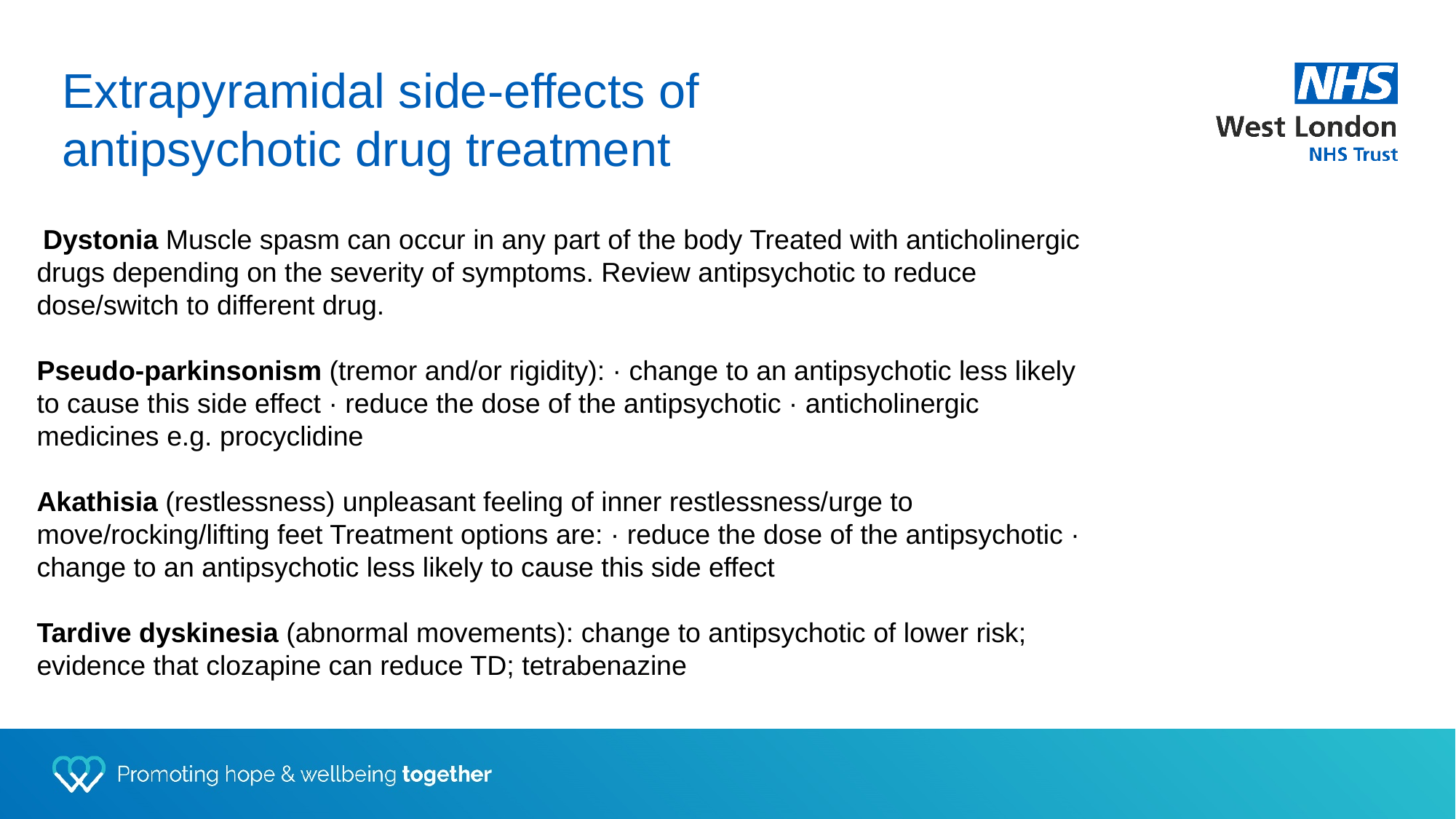

Extrapyramidal side-effects of antipsychotic drug treatment
 Dystonia Muscle spasm can occur in any part of the body Treated with anticholinergic drugs depending on the severity of symptoms. Review antipsychotic to reduce dose/switch to different drug.

Pseudo-parkinsonism (tremor and/or rigidity): · change to an antipsychotic less likely to cause this side effect · reduce the dose of the antipsychotic · anticholinergic medicines e.g. procyclidine

Akathisia (restlessness) unpleasant feeling of inner restlessness/urge to move/rocking/lifting feet Treatment options are: · reduce the dose of the antipsychotic · change to an antipsychotic less likely to cause this side effect

Tardive dyskinesia (abnormal movements): change to antipsychotic of lower risk; evidence that clozapine can reduce TD; tetrabenazine